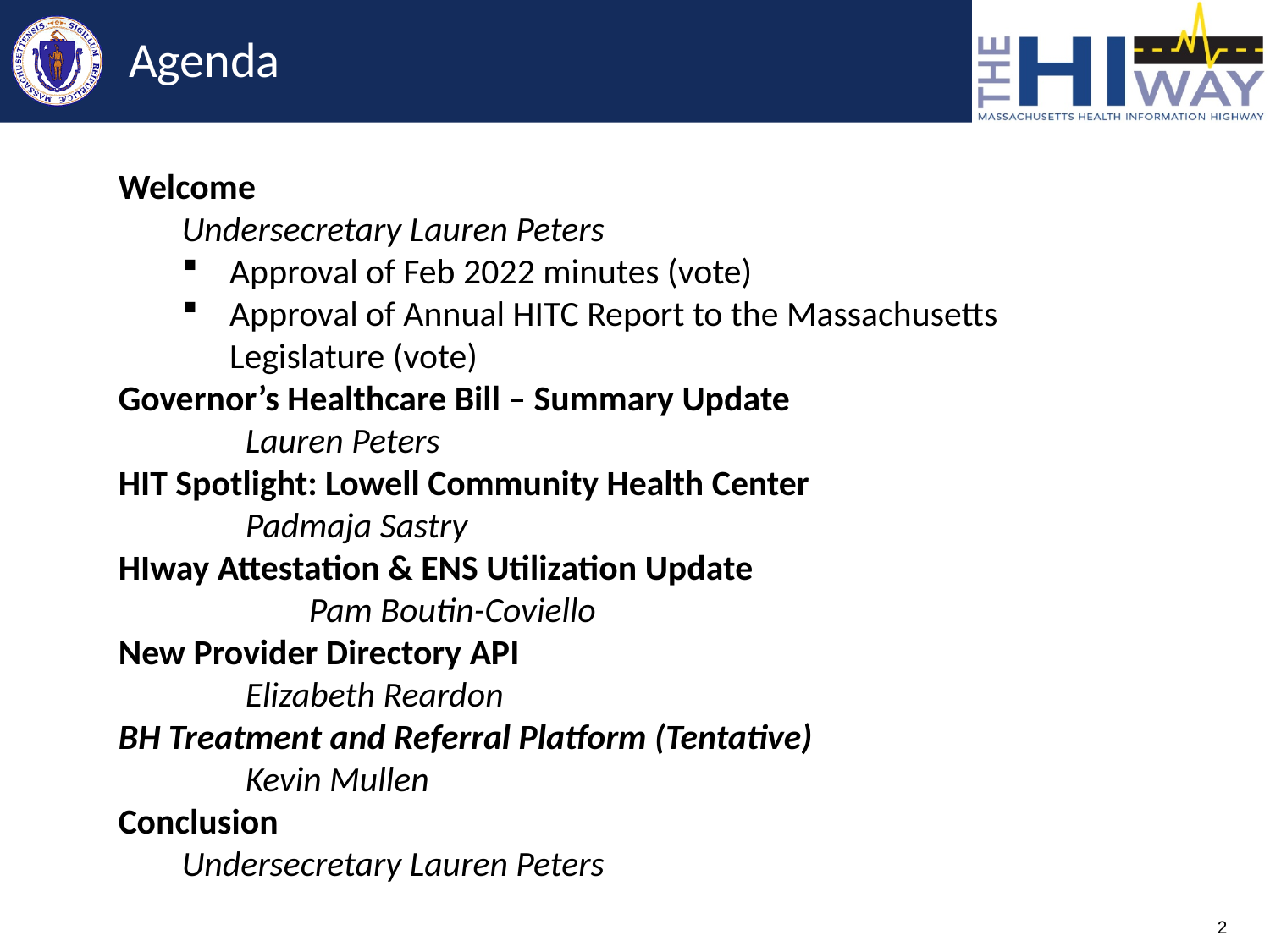

# Agenda
Welcome
Undersecretary Lauren Peters
Approval of Feb 2022 minutes (vote)
Approval of Annual HITC Report to the Massachusetts Legislature (vote)
Governor’s Healthcare Bill – Summary Update
	Lauren Peters
HIT Spotlight: Lowell Community Health Center
	Padmaja Sastry
HIway Attestation & ENS Utilization Update
	Pam Boutin-Coviello
New Provider Directory API
	Elizabeth Reardon
BH Treatment and Referral Platform (Tentative)
	Kevin Mullen
Conclusion
Undersecretary Lauren Peters

2